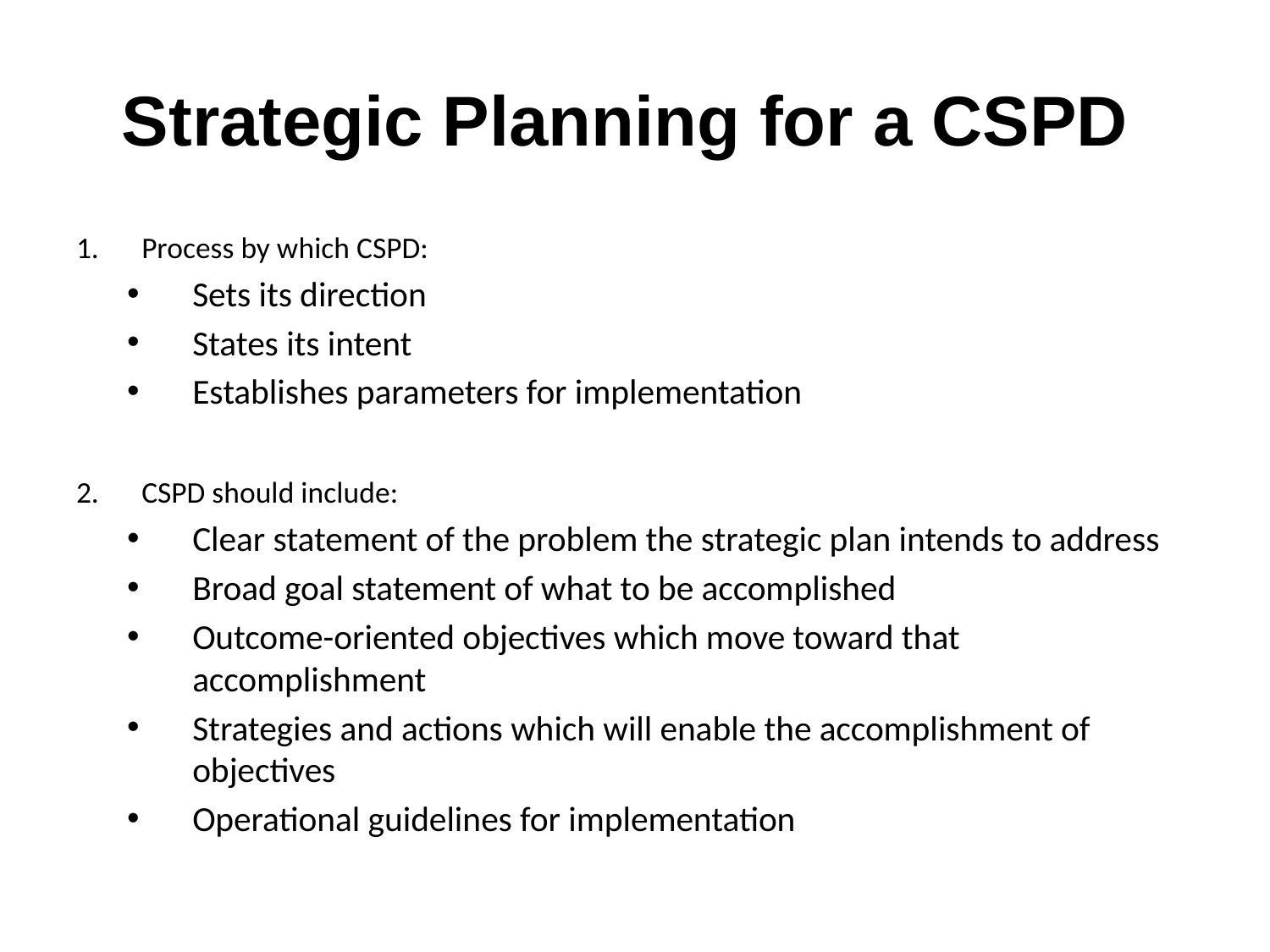

# Strategic Planning for a CSPD
Process by which CSPD:
Sets its direction
States its intent
Establishes parameters for implementation

CSPD should include:
Clear statement of the problem the strategic plan intends to address
Broad goal statement of what to be accomplished
Outcome-oriented objectives which move toward that accomplishment
Strategies and actions which will enable the accomplishment of objectives
Operational guidelines for implementation